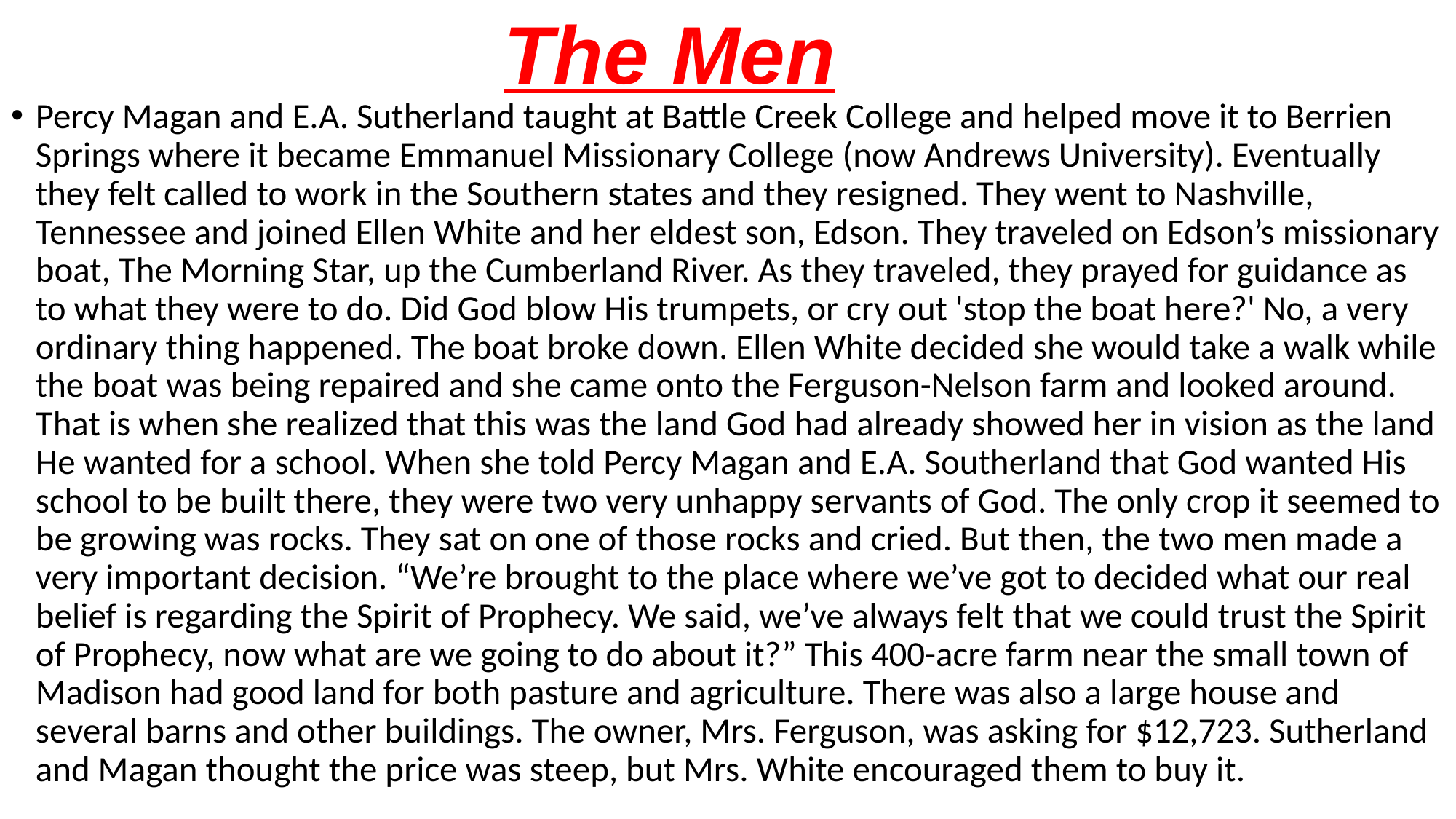

# The Men
Percy Magan and E.A. Sutherland taught at Battle Creek College and helped move it to Berrien Springs where it became Emmanuel Missionary College (now Andrews University). Eventually they felt called to work in the Southern states and they resigned. They went to Nashville, Tennessee and joined Ellen White and her eldest son, Edson. They traveled on Edson’s missionary boat, The Morning Star, up the Cumberland River. As they traveled, they prayed for guidance as to what they were to do. Did God blow His trumpets, or cry out 'stop the boat here?' No, a very ordinary thing happened. The boat broke down. Ellen White decided she would take a walk while the boat was being repaired and she came onto the Ferguson-Nelson farm and looked around. That is when she realized that this was the land God had already showed her in vision as the land He wanted for a school. When she told Percy Magan and E.A. Southerland that God wanted His school to be built there, they were two very unhappy servants of God. The only crop it seemed to be growing was rocks. They sat on one of those rocks and cried. But then, the two men made a very important decision. “We’re brought to the place where we’ve got to decided what our real belief is regarding the Spirit of Prophecy. We said, we’ve always felt that we could trust the Spirit of Prophecy, now what are we going to do about it?” This 400-acre farm near the small town of Madison had good land for both pasture and agriculture. There was also a large house and several barns and other buildings. The owner, Mrs. Ferguson, was asking for $12,723. Sutherland and Magan thought the price was steep, but Mrs. White encouraged them to buy it.